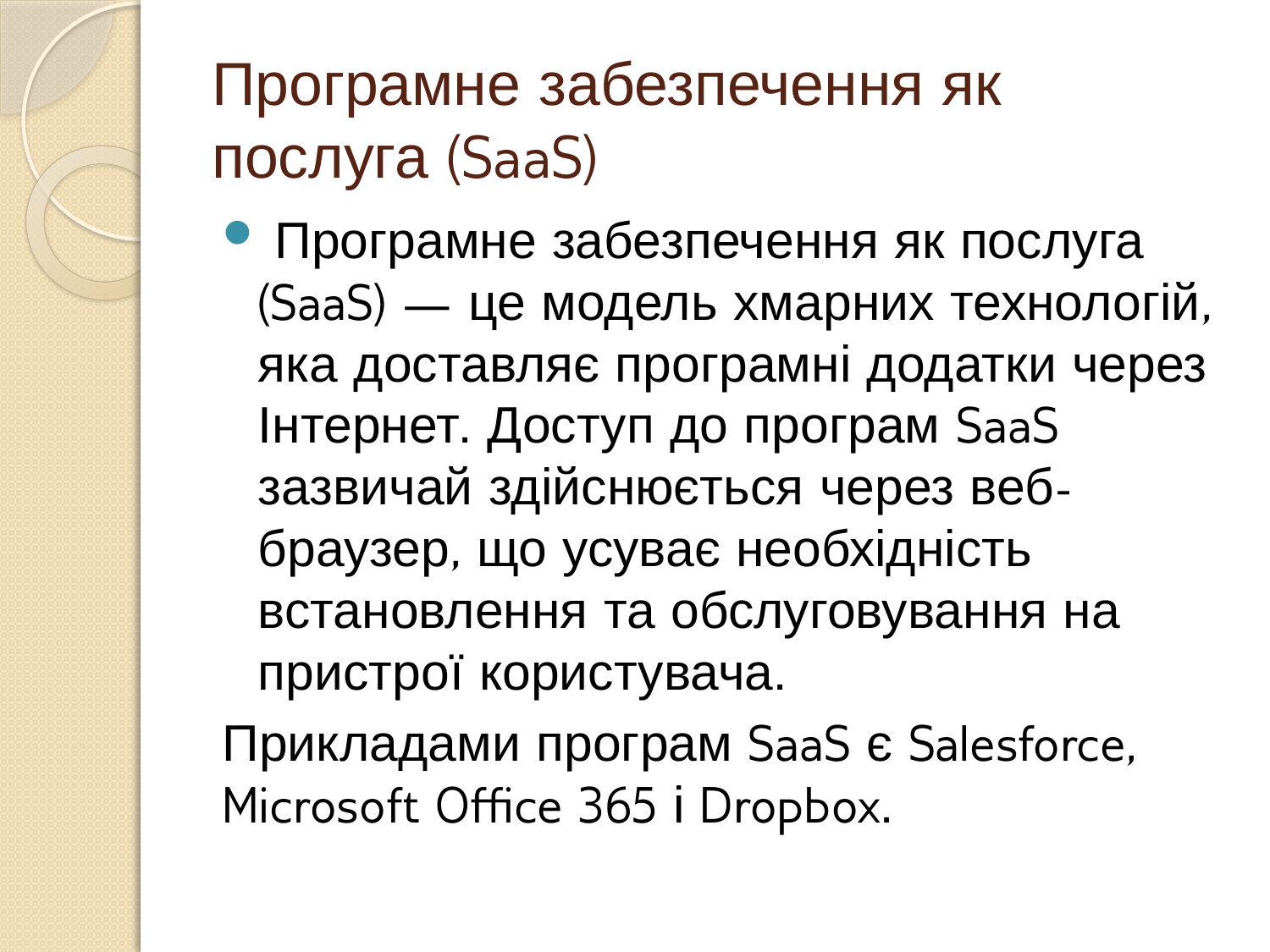

# Програмне забезпечення як послуга (SaaS)
 Програмне забезпечення як послуга (SaaS) — це модель хмарних технологій, яка доставляє програмні додатки через Інтернет. Доступ до програм SaaS зазвичай здійснюється через веб-браузер, що усуває необхідність встановлення та обслуговування на пристрої користувача.
Прикладами програм SaaS є Salesforce, Microsoft Office 365 і Dropbox.